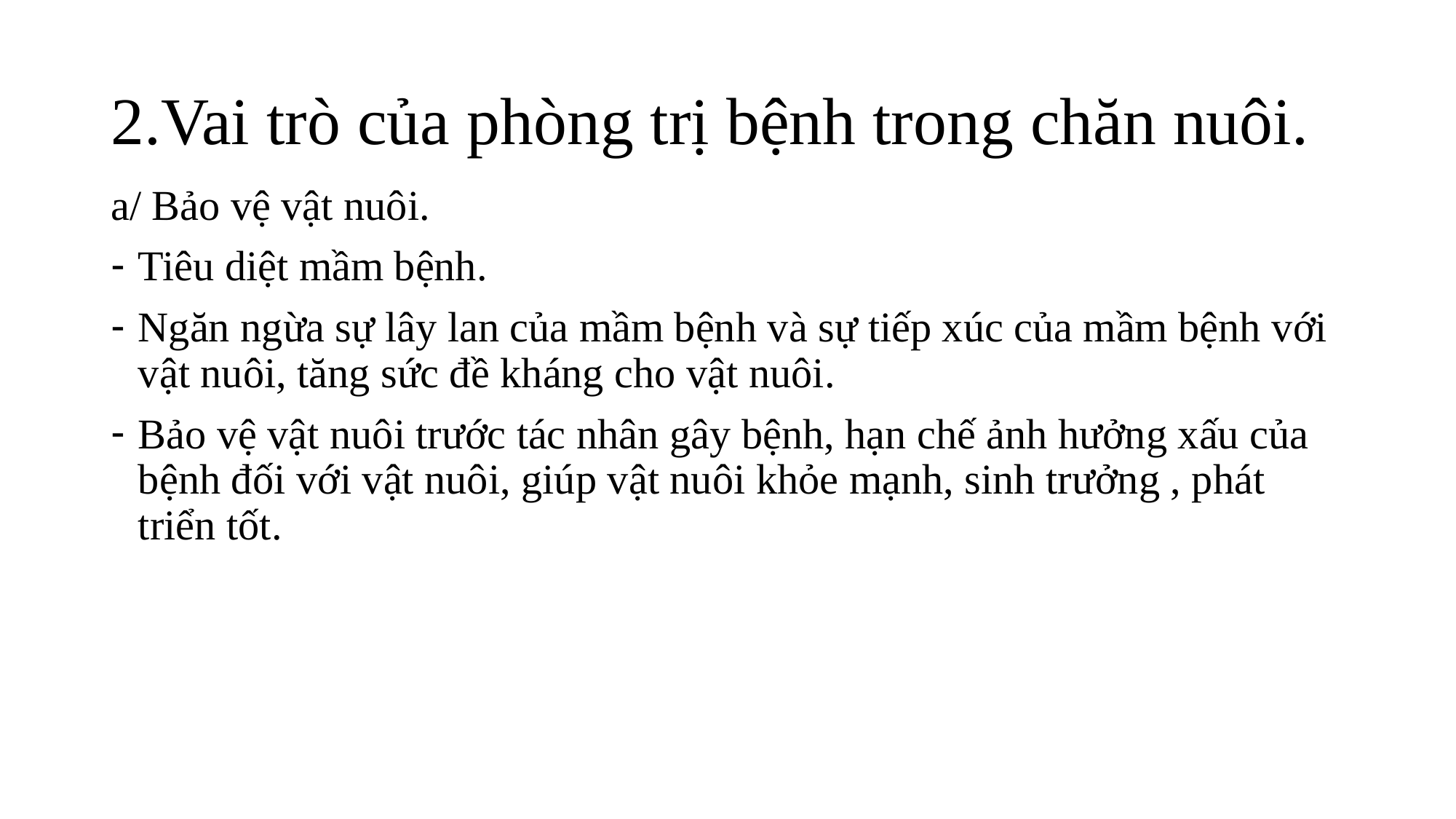

# 2.Vai trò của phòng trị bệnh trong chăn nuôi.
a/ Bảo vệ vật nuôi.
Tiêu diệt mầm bệnh.
Ngăn ngừa sự lây lan của mầm bệnh và sự tiếp xúc của mầm bệnh với vật nuôi, tăng sức đề kháng cho vật nuôi.
Bảo vệ vật nuôi trước tác nhân gây bệnh, hạn chế ảnh hưởng xấu của bệnh đối với vật nuôi, giúp vật nuôi khỏe mạnh, sinh trưởng , phát triển tốt.